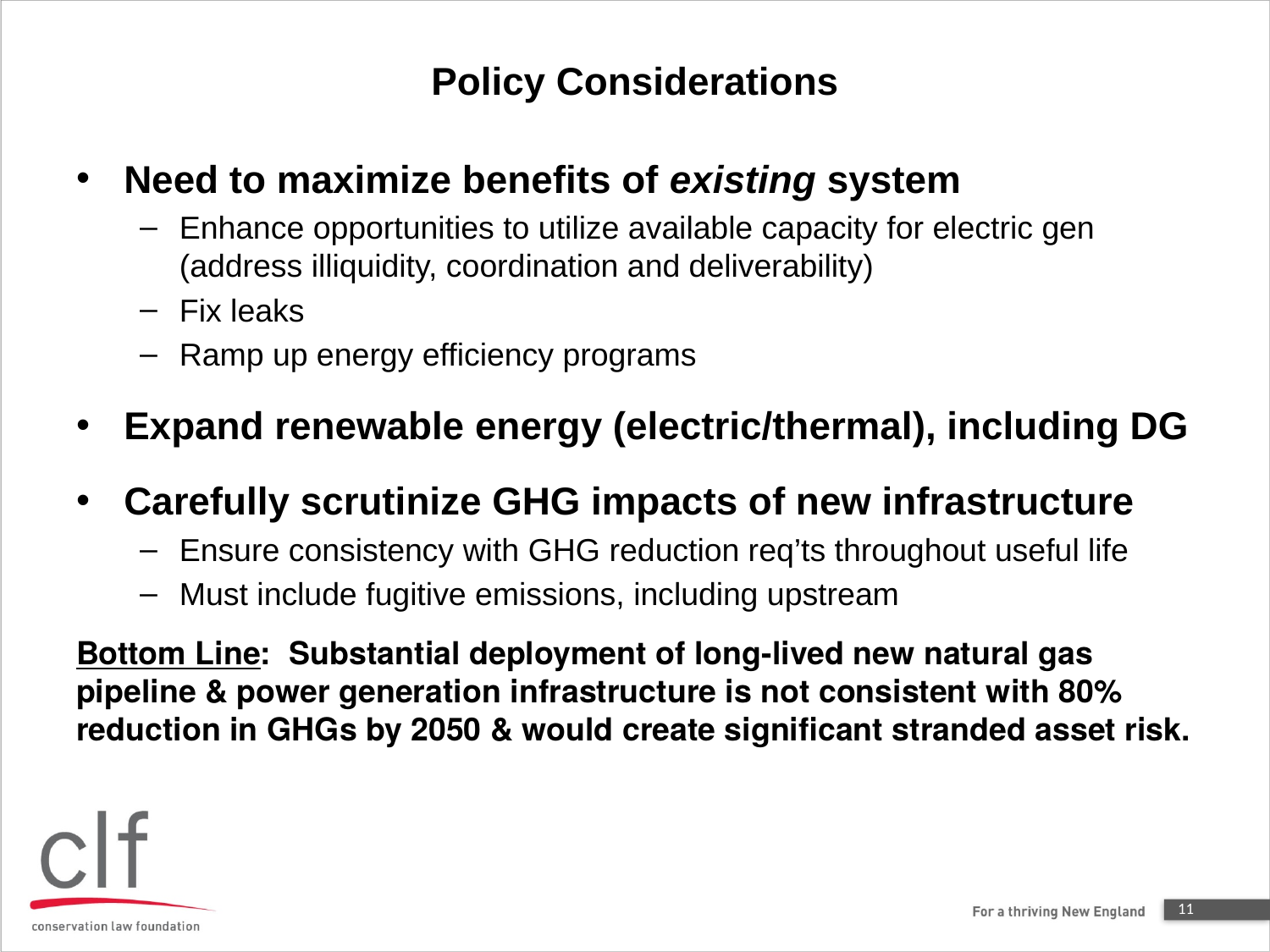

# Policy Considerations
Need to maximize benefits of existing system
Enhance opportunities to utilize available capacity for electric gen (address illiquidity, coordination and deliverability)
Fix leaks
Ramp up energy efficiency programs
Expand renewable energy (electric/thermal), including DG
Carefully scrutinize GHG impacts of new infrastructure
Ensure consistency with GHG reduction req’ts throughout useful life
Must include fugitive emissions, including upstream
Bottom Line:  Substantial deployment of long-lived new natural gas pipeline & power generation infrastructure is not consistent with 80% reduction in GHGs by 2050 & would create significant stranded asset risk.
11